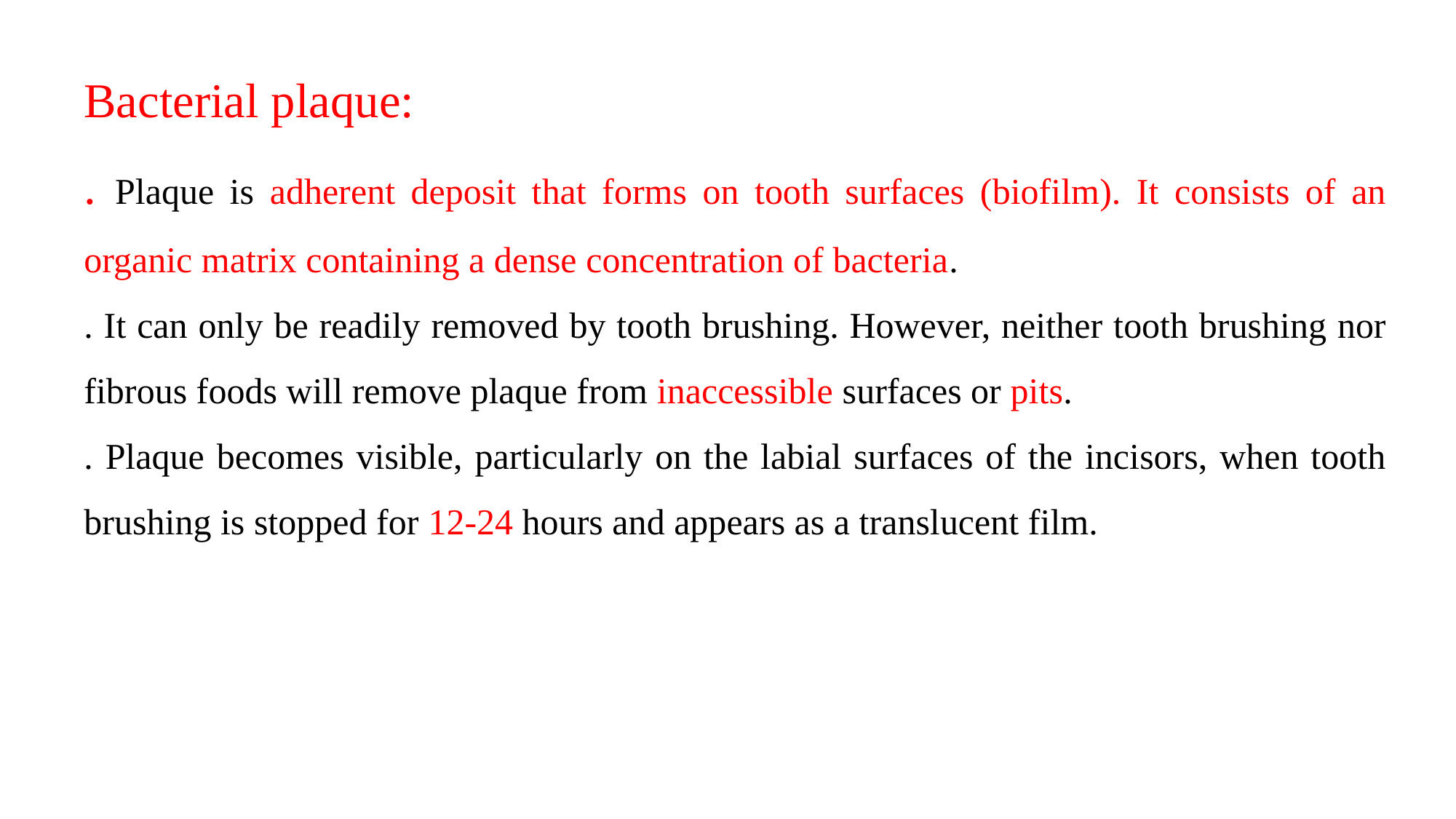

Bacterial plaque:
. Plaque is adherent deposit that forms on tooth surfaces (biofilm). It consists of an organic matrix containing a dense concentration of bacteria.
. It can only be readily removed by tooth brushing. However, neither tooth brushing nor fibrous foods will remove plaque from inaccessible surfaces or pits.
. Plaque becomes visible, particularly on the labial surfaces of the incisors, when tooth brushing is stopped for 12-24 hours and appears as a translucent film.